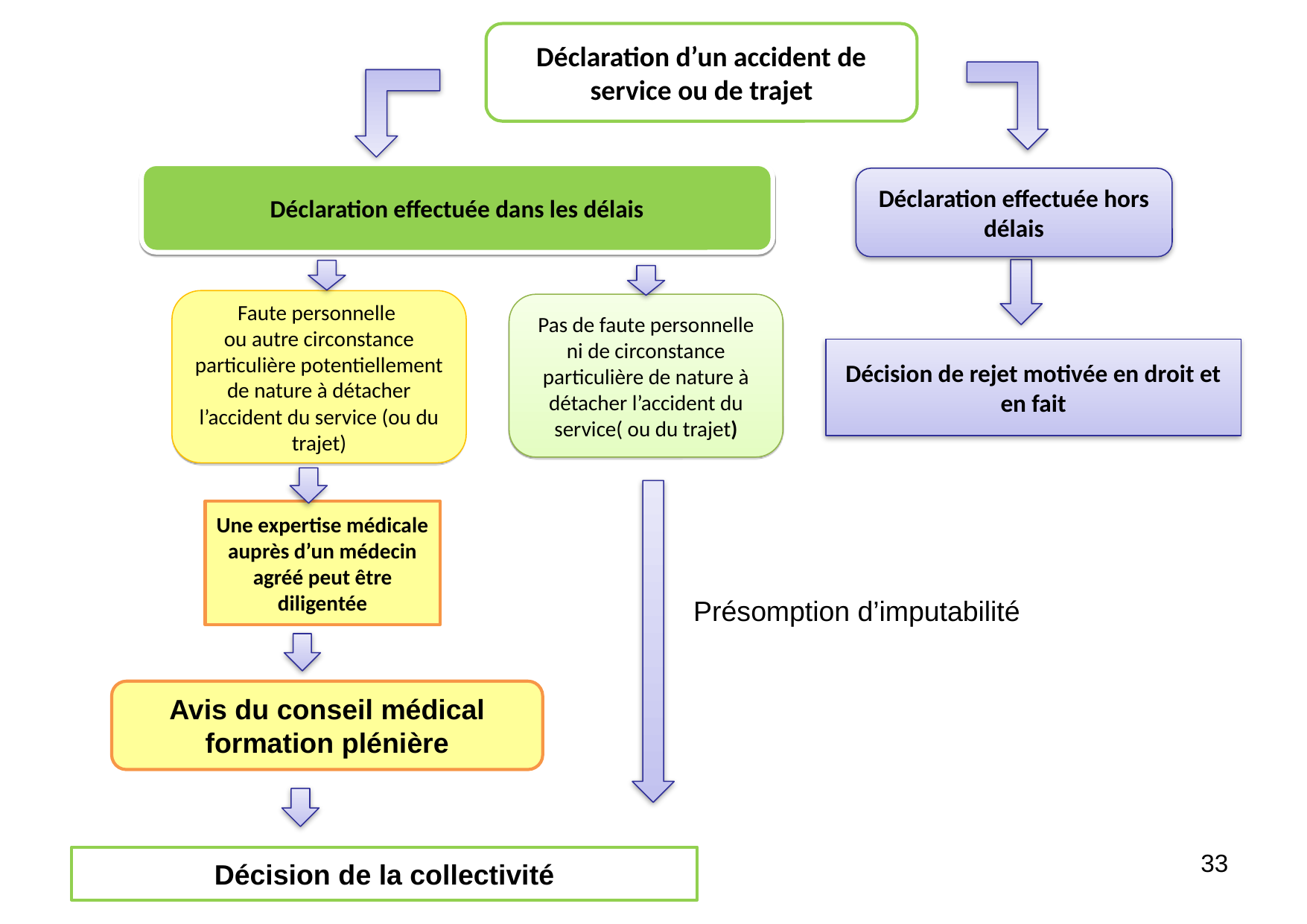

Déclaration d’un accident de service ou de trajet

Déclaration effectuée dans les délais
Déclaration effectuée hors délais

Faute personnelle
ou autre circonstance particulière potentiellement de nature à détacher l’accident du service (ou du trajet)
Pas de faute personnelle ni de circonstance particulière de nature à détacher l’accident du service( ou du trajet)
Décision de rejet motivée en droit et en fait

Une expertise médicale auprès d’un médecin agréé peut être diligentée
Présomption d’imputabilité

Avis du conseil médical formation plénière

33
Décision de la collectivité